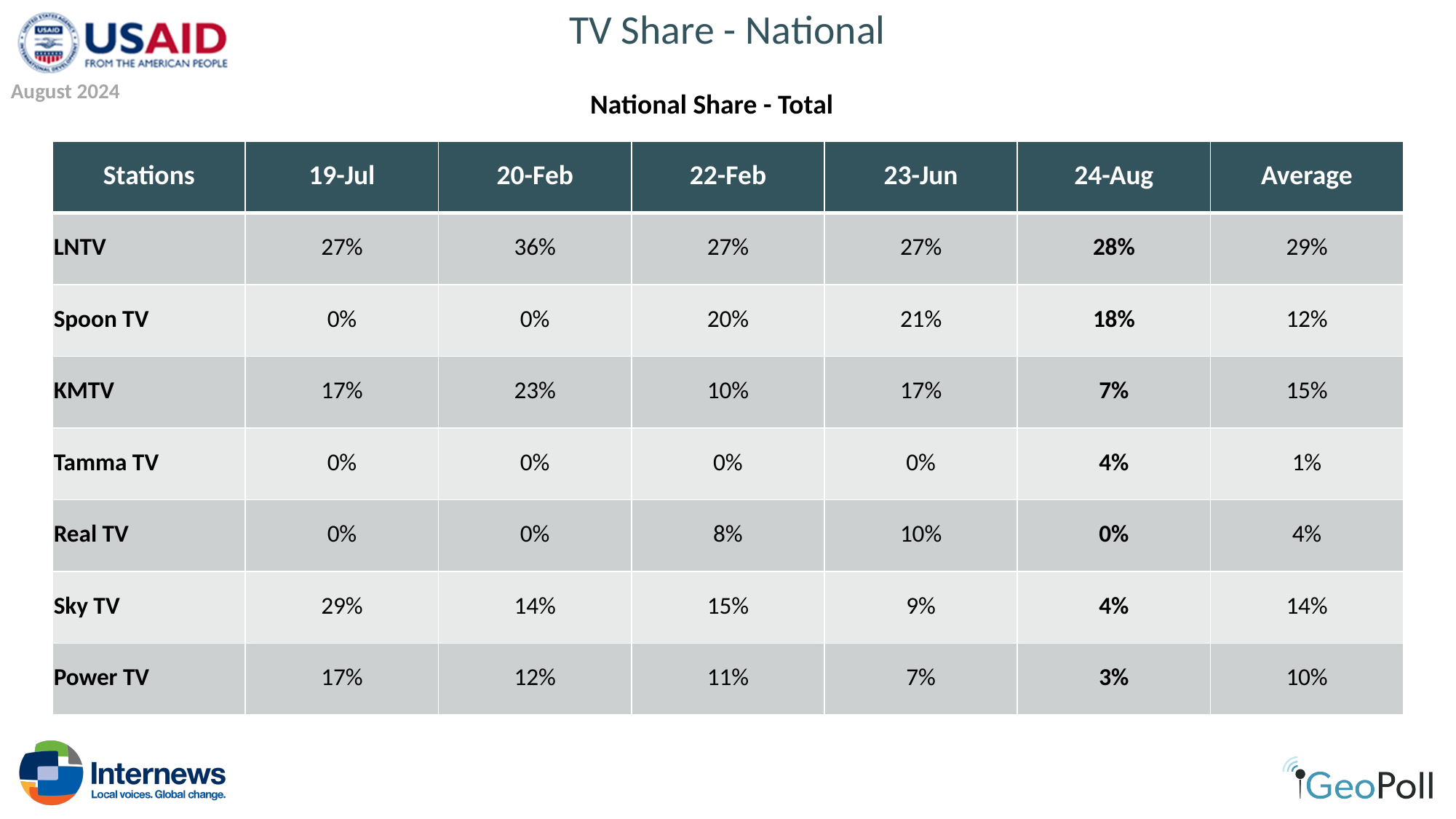

# TV Share - National
August 2024
National Share - Total
| Stations | 19-Jul | 20-Feb | 22-Feb | 23-Jun | 24-Aug | Average |
| --- | --- | --- | --- | --- | --- | --- |
| LNTV | 27% | 36% | 27% | 27% | 28% | 29% |
| Spoon TV | 0% | 0% | 20% | 21% | 18% | 12% |
| KMTV | 17% | 23% | 10% | 17% | 7% | 15% |
| Tamma TV | 0% | 0% | 0% | 0% | 4% | 1% |
| Real TV | 0% | 0% | 8% | 10% | 0% | 4% |
| Sky TV | 29% | 14% | 15% | 9% | 4% | 14% |
| Power TV | 17% | 12% | 11% | 7% | 3% | 10% |